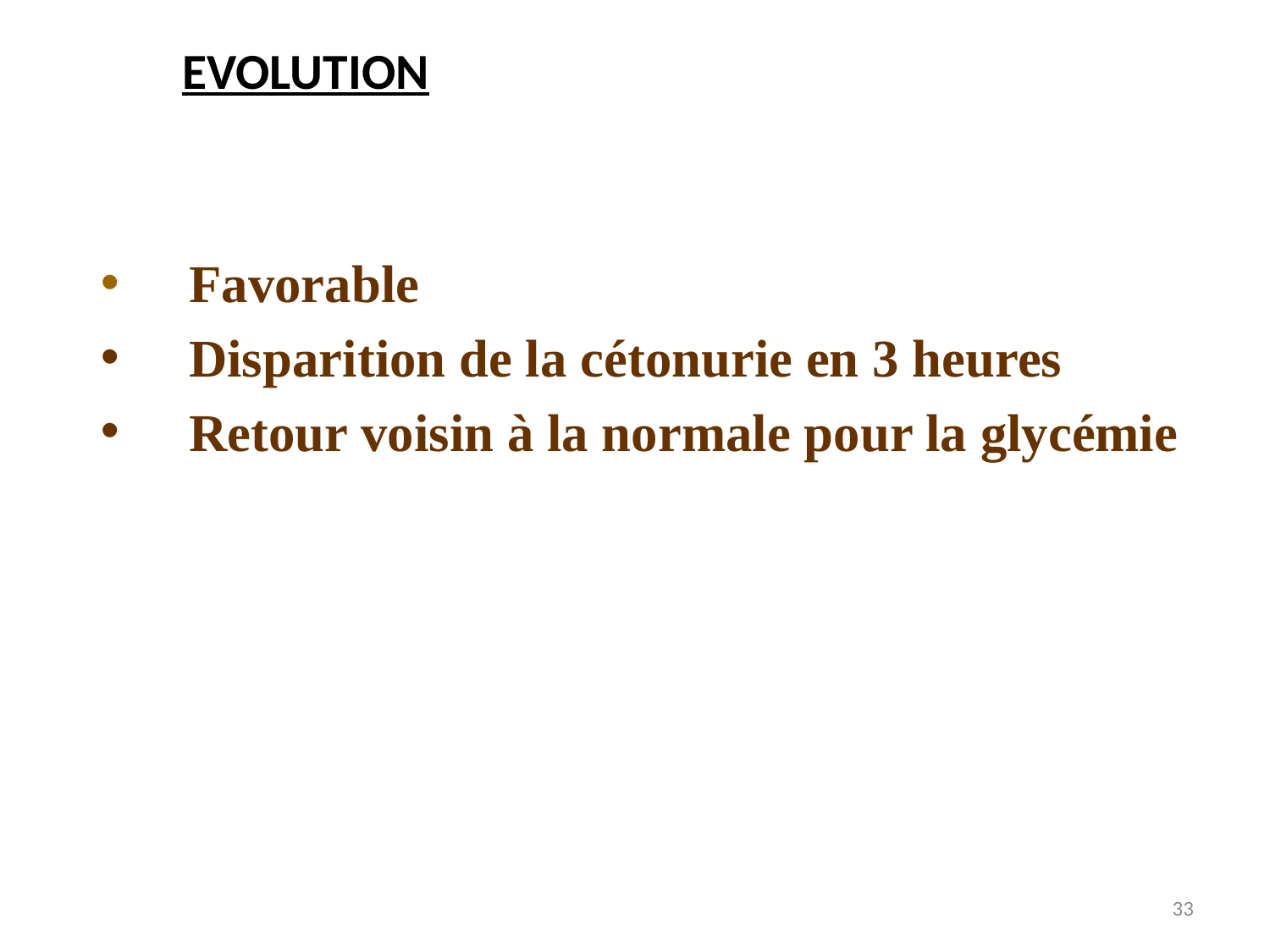

# EVOLUTION
   Favorable
   Disparition de la cétonurie en 3 heures
   Retour voisin à la normale pour la glycémie
33